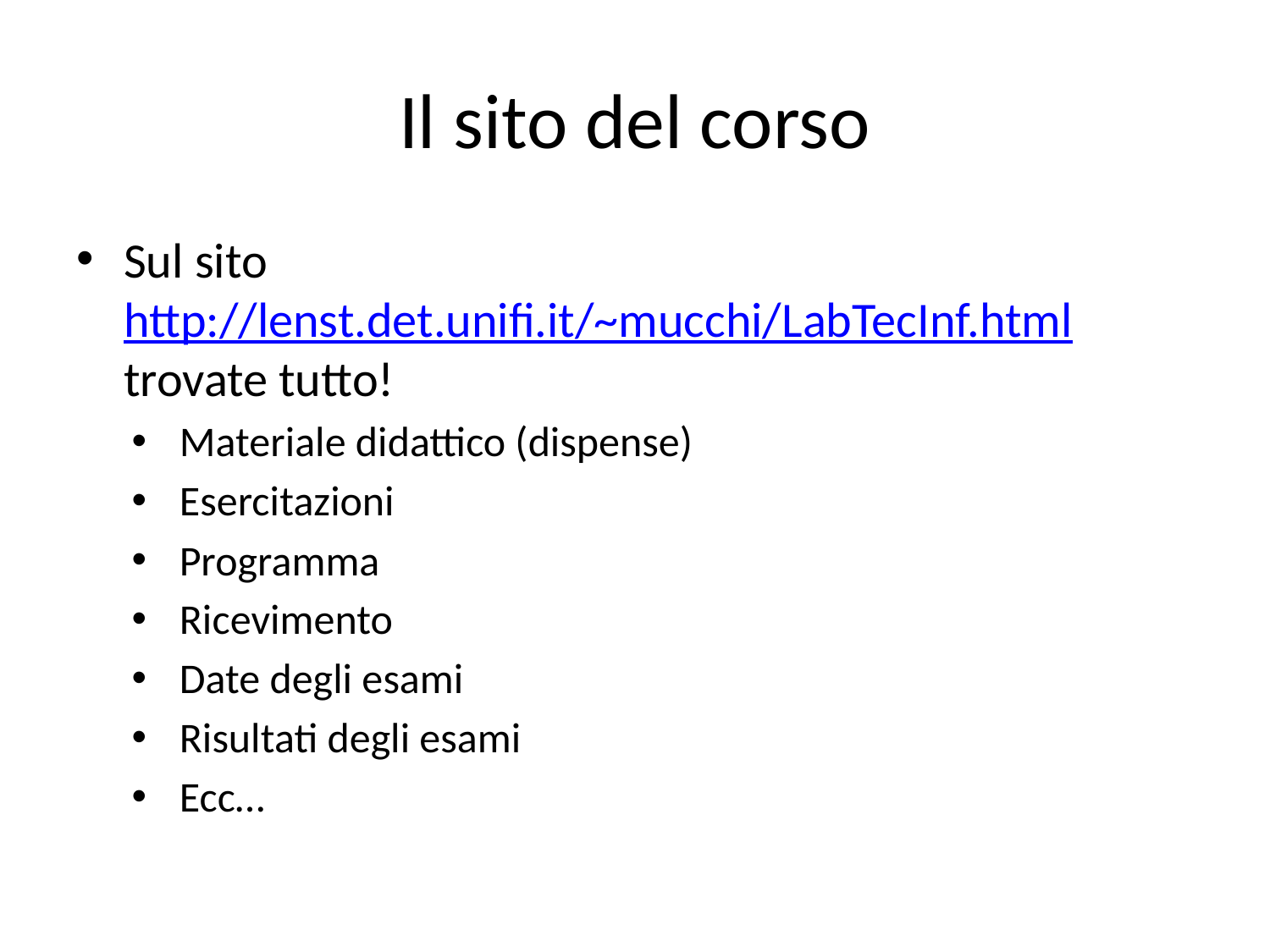

# Il sito del corso
Sul sito http://lenst.det.unifi.it/~mucchi/LabTecInf.html
trovate tutto!
Materiale didattico (dispense)
Esercitazioni
Programma
Ricevimento
Date degli esami
Risultati degli esami
Ecc…